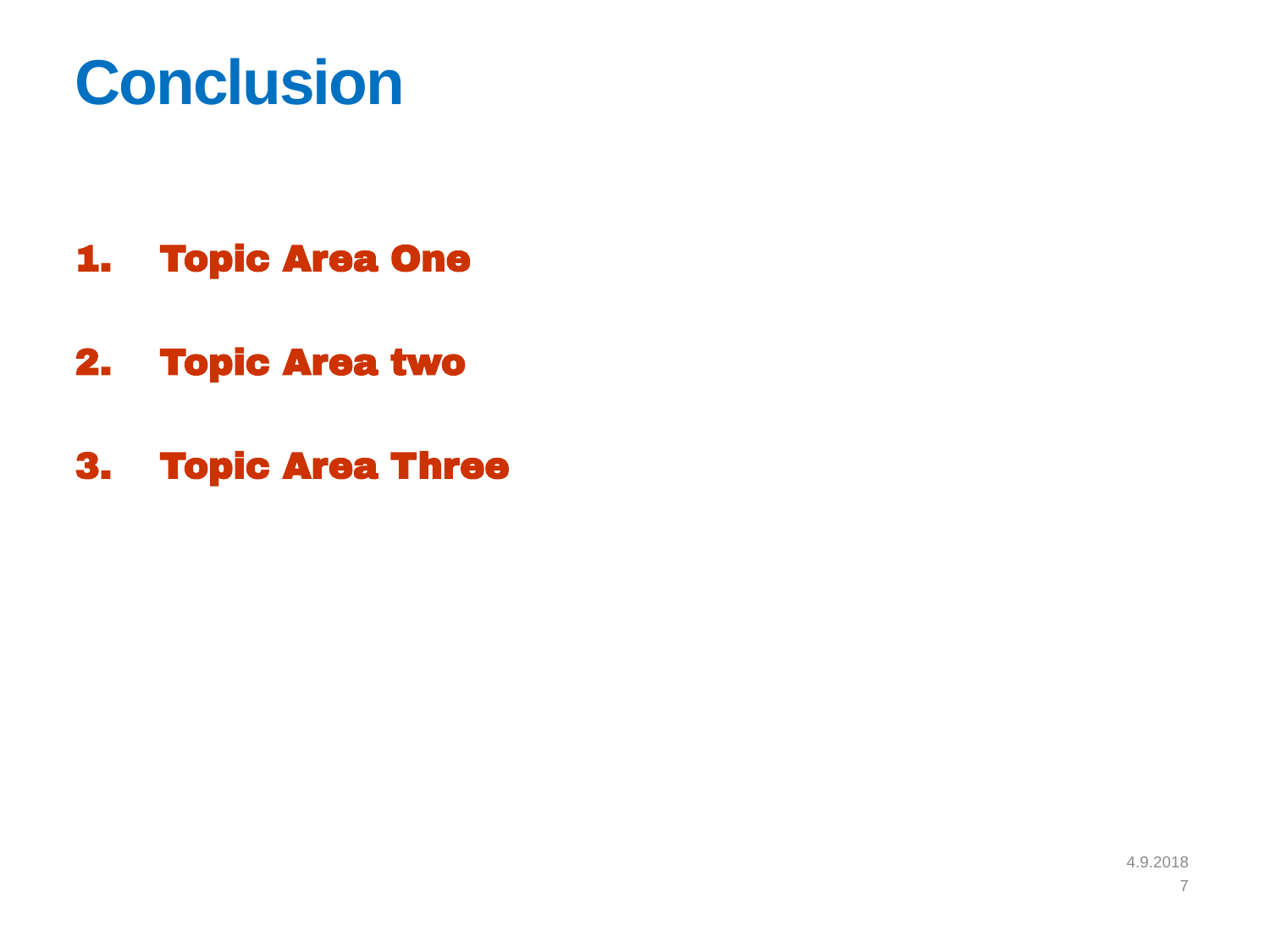

# Conclusion
Topic Area One

Topic Area two

Topic Area Three
4.9.2018
7